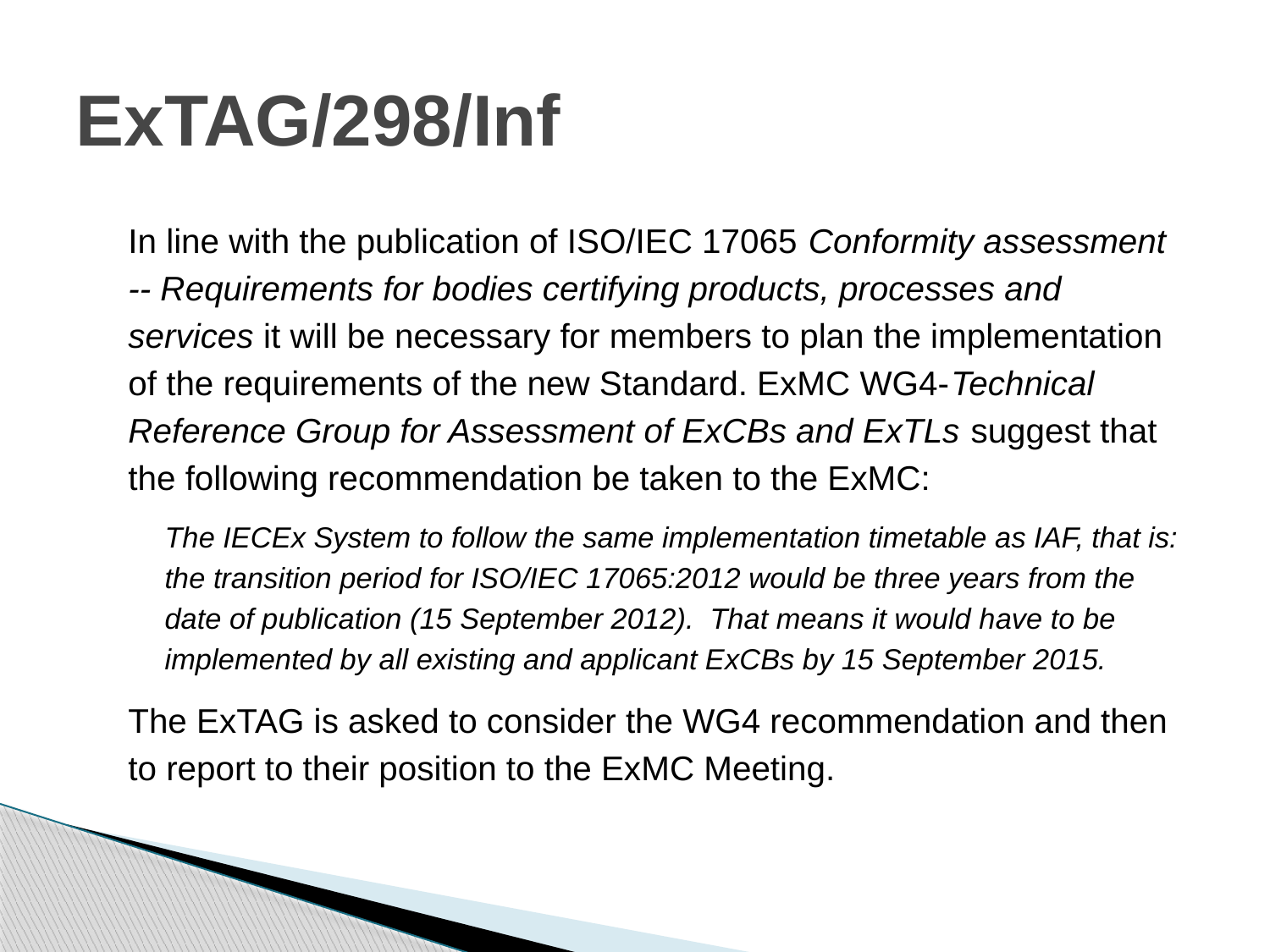

# ExTAG/298/Inf
In line with the publication of ISO/IEC 17065 Conformity assessment -- Requirements for bodies certifying products, processes and services it will be necessary for members to plan the implementation of the requirements of the new Standard. ExMC WG4-Technical Reference Group for Assessment of ExCBs and ExTLs suggest that the following recommendation be taken to the ExMC:
The IECEx System to follow the same implementation timetable as IAF, that is: the transition period for ISO/IEC 17065:2012 would be three years from the date of publication (15 September 2012).  That means it would have to be implemented by all existing and applicant ExCBs by 15 September 2015.
The ExTAG is asked to consider the WG4 recommendation and then to report to their position to the ExMC Meeting.